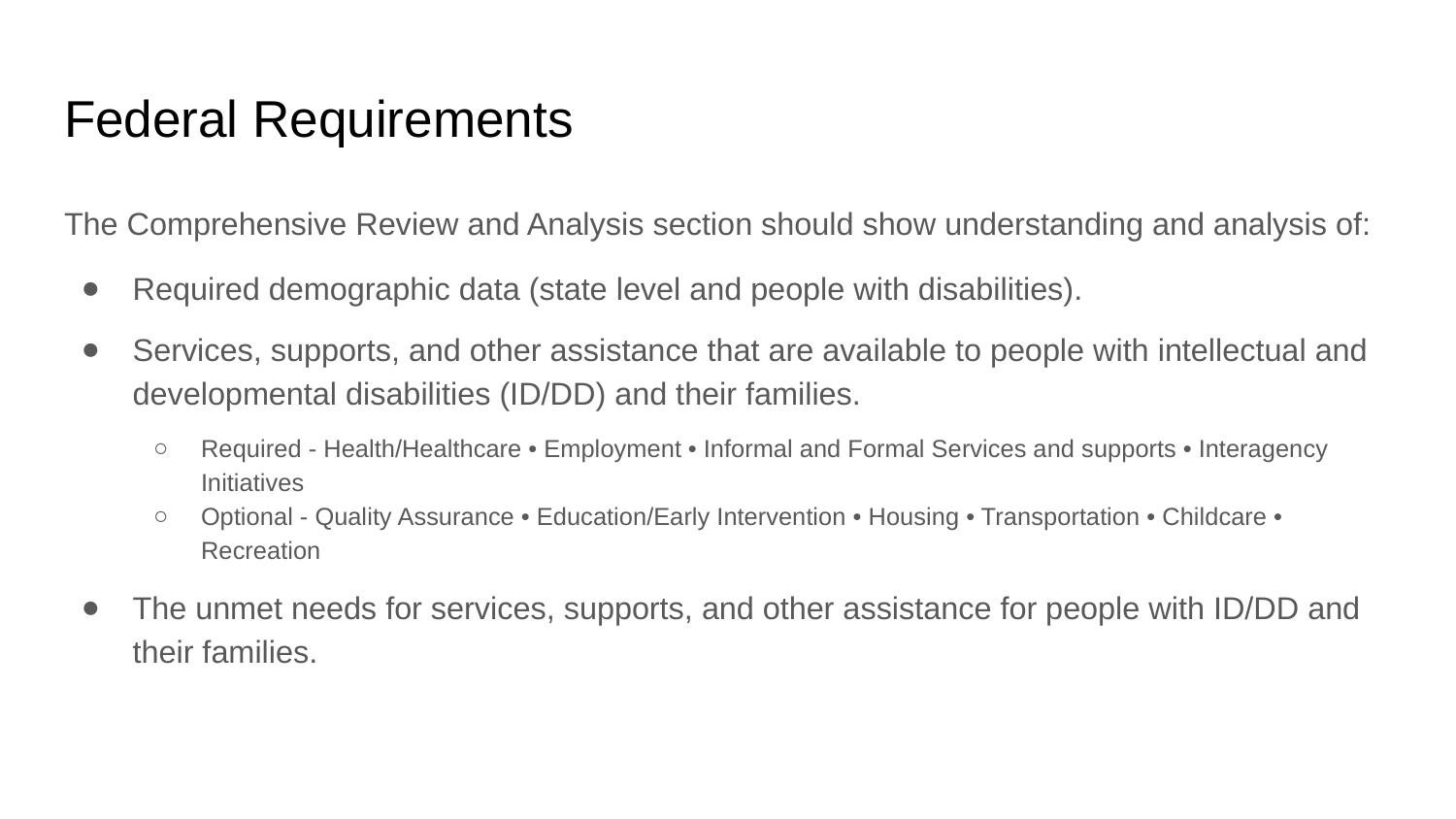

# Federal Requirements
The Comprehensive Review and Analysis section should show understanding and analysis of:
Required demographic data (state level and people with disabilities).
Services, supports, and other assistance that are available to people with intellectual and developmental disabilities (ID/DD) and their families.
Required - Health/Healthcare • Employment • Informal and Formal Services and supports • Interagency Initiatives
Optional - Quality Assurance • Education/Early Intervention • Housing • Transportation • Childcare • Recreation
The unmet needs for services, supports, and other assistance for people with ID/DD and their families.